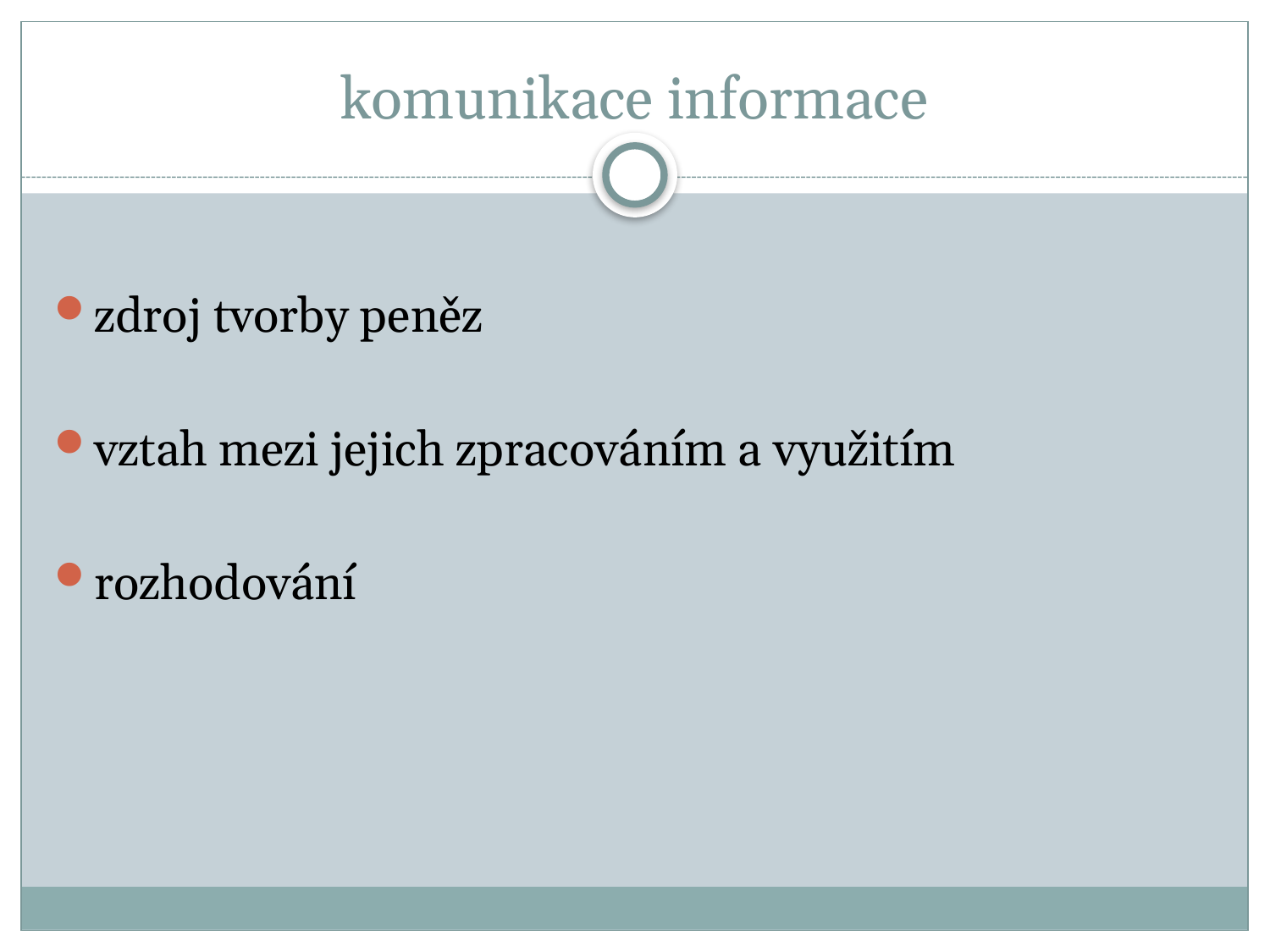

# komunikace informace

zdroj tvorby peněz

vztah mezi jejich zpracováním a využitím

rozhodování